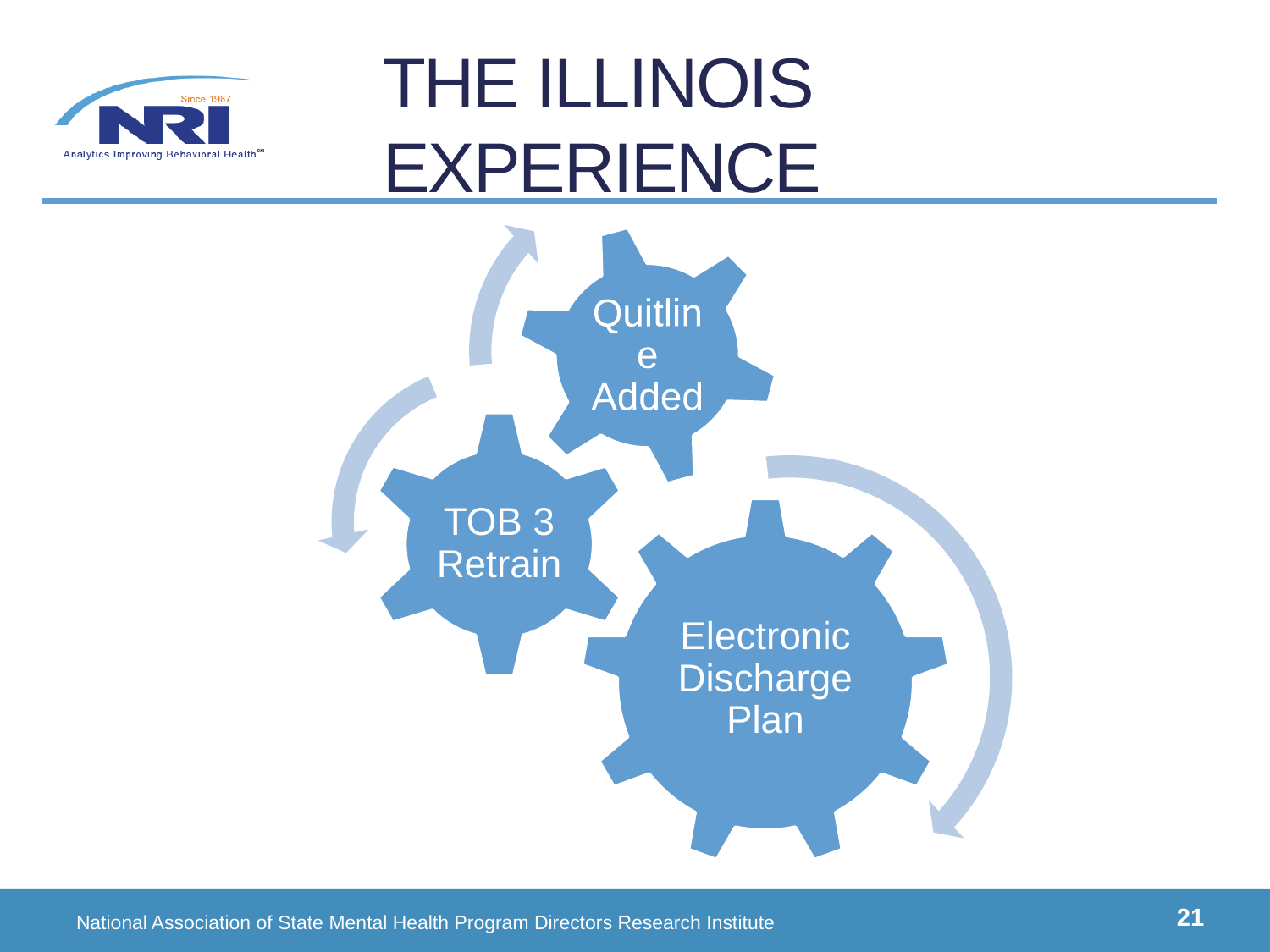

The Illinois Experience
Electronic Discharge Plan
TOB 3 Retrain
Quitline Added
National Association of State Mental Health Program Directors Research Institute
21